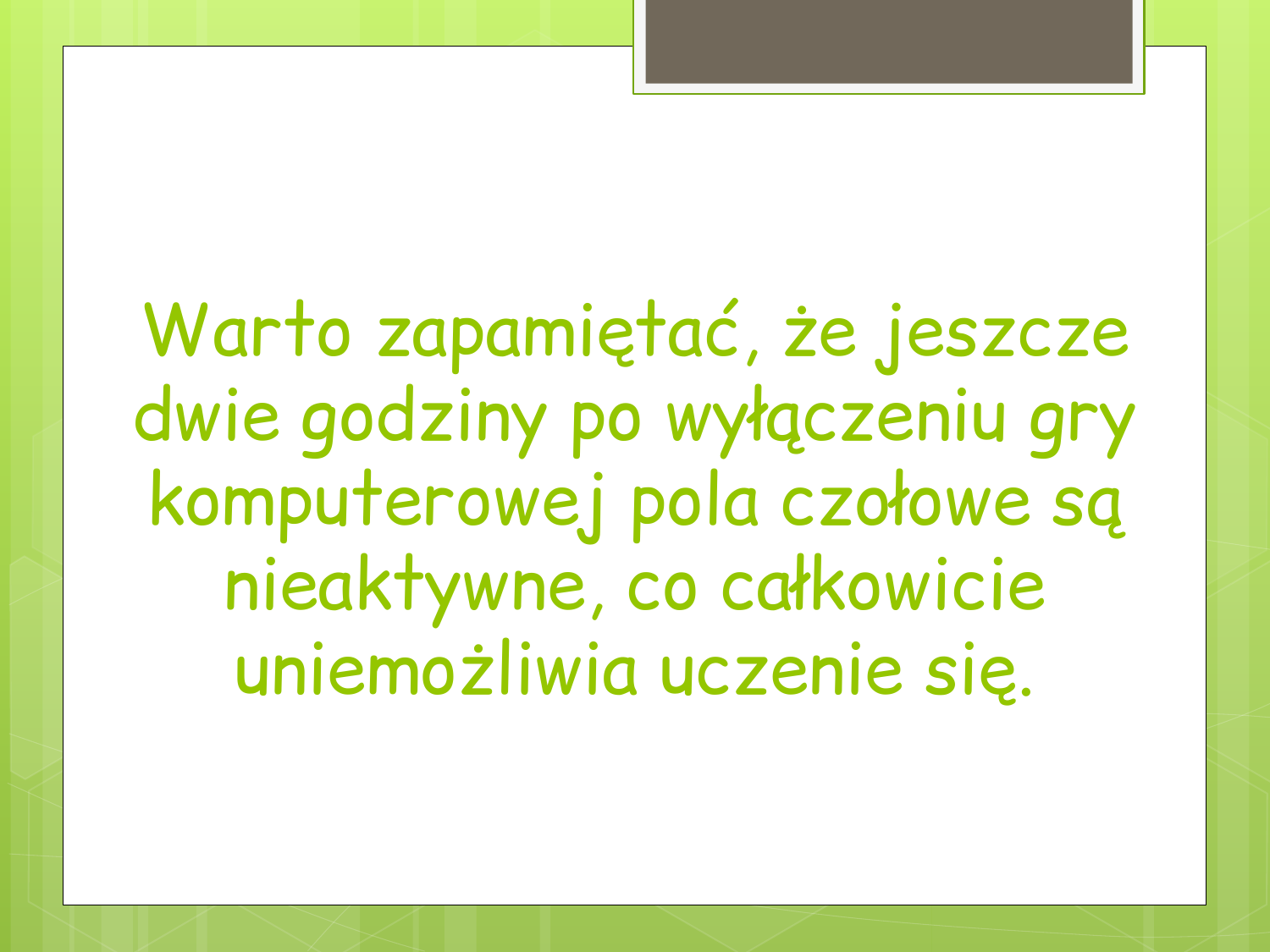

# Warto zapamiętać, że jeszcze dwie godziny po wyłączeniu gry komputerowej pola czołowe są nieaktywne, co całkowicie uniemożliwia uczenie się.